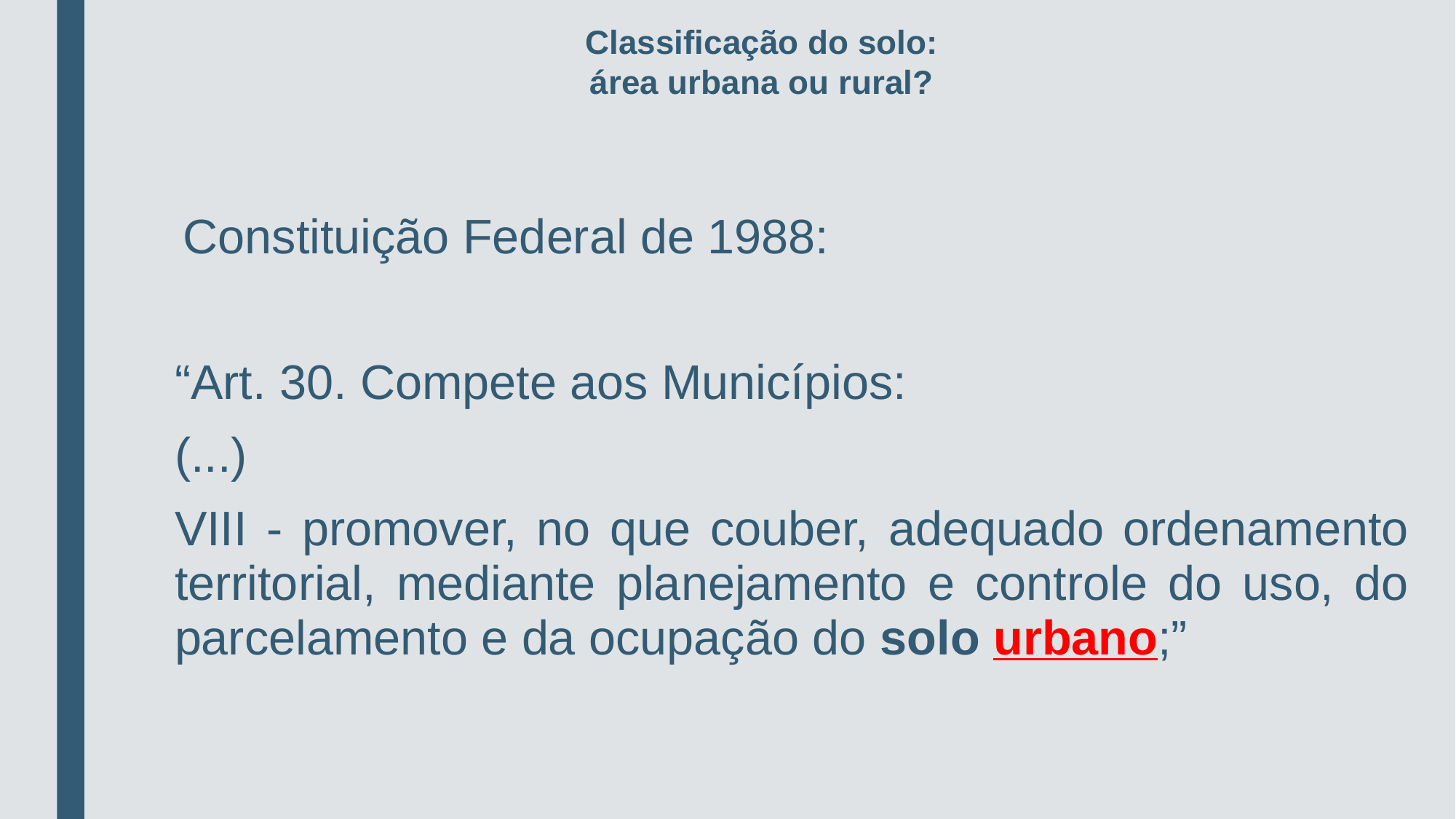

# Classificação do solo: área urbana ou rural?
 Constituição Federal de 1988:

“Art. 30. Compete aos Municípios:
(...)
VIII - promover, no que couber, adequado ordenamento territorial, mediante planejamento e controle do uso, do parcelamento e da ocupação do solo urbano;”